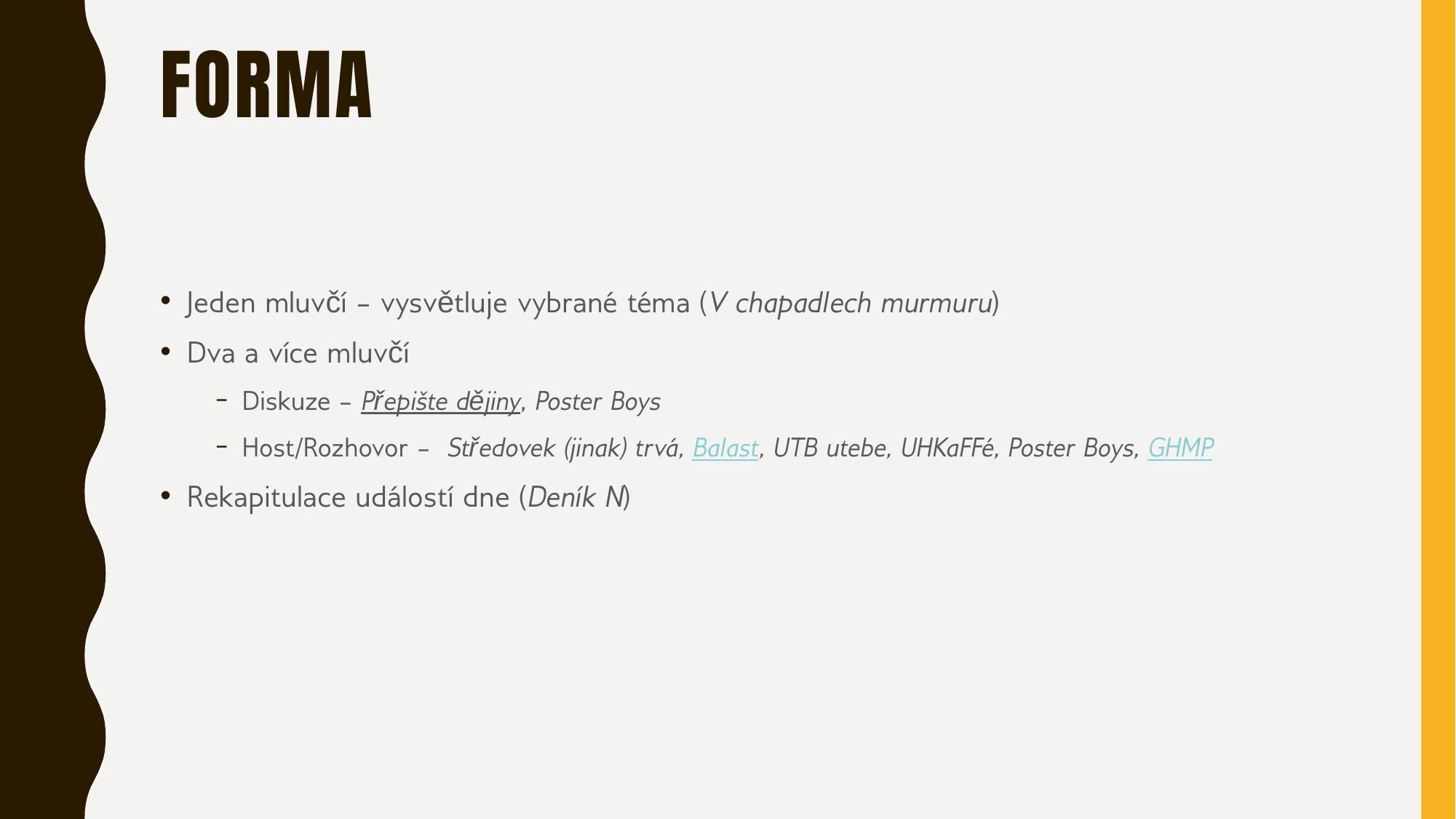

# forma
Jeden mluvčí – vysvětluje vybrané téma (V chapadlech murmuru)
Dva a více mluvčí
Diskuze – Přepište dějiny, Poster Boys
Host/Rozhovor –  Středovek (jinak) trvá, Balast, UTB utebe, UHKaFFé, Poster Boys, GHMP
Rekapitulace událostí dne (Deník N)